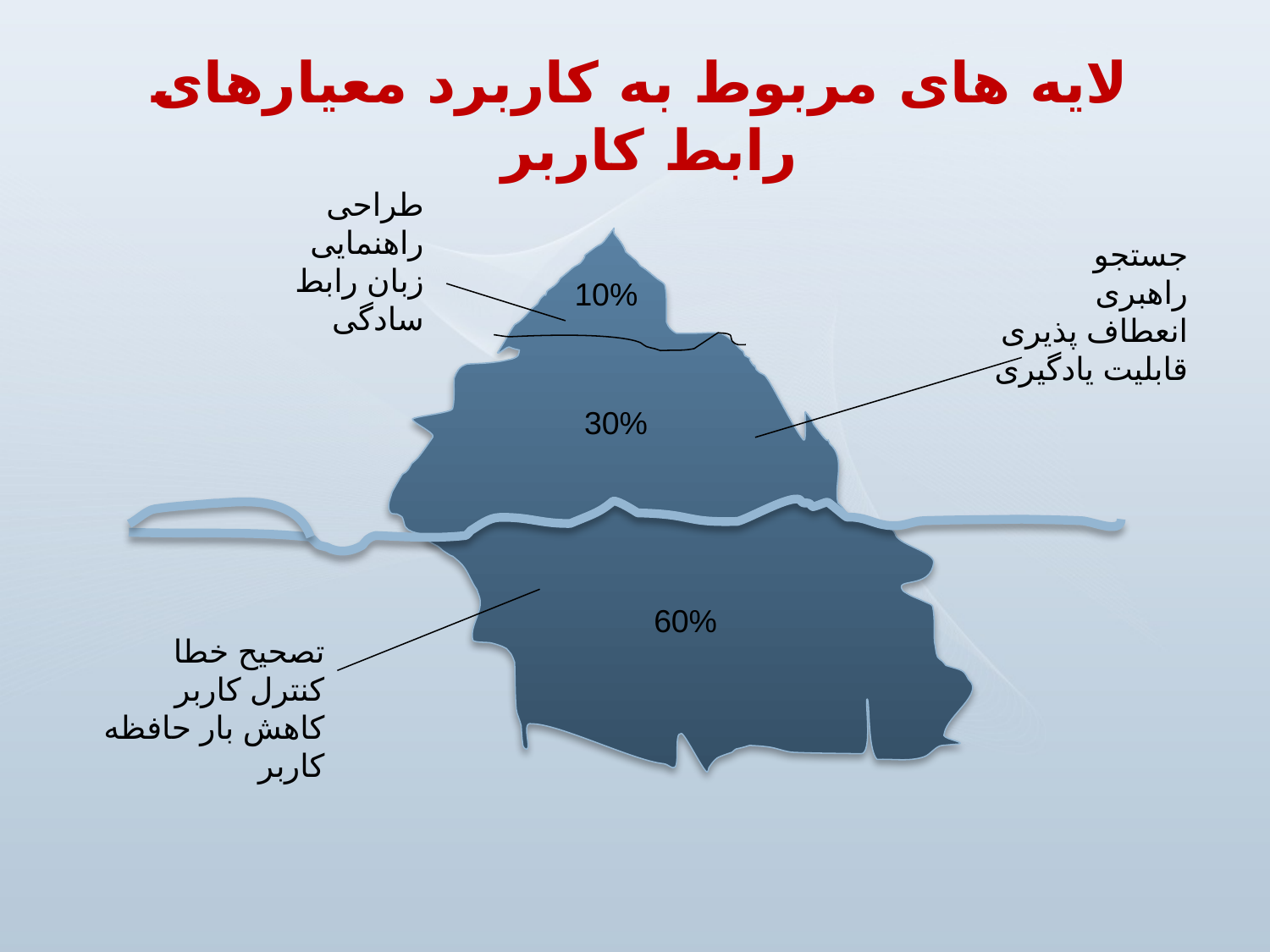

لایه های مربوط به کاربرد معیارهای رابط کاربر
طراحی
راهنمایی
زبان رابط
سادگی

جستجو
راهبری
انعطاف پذیری
قابلیت یادگیری

10%

30%
60%
تصحیح خطا
کنترل کاربر
کاهش بار حافظه کاربر